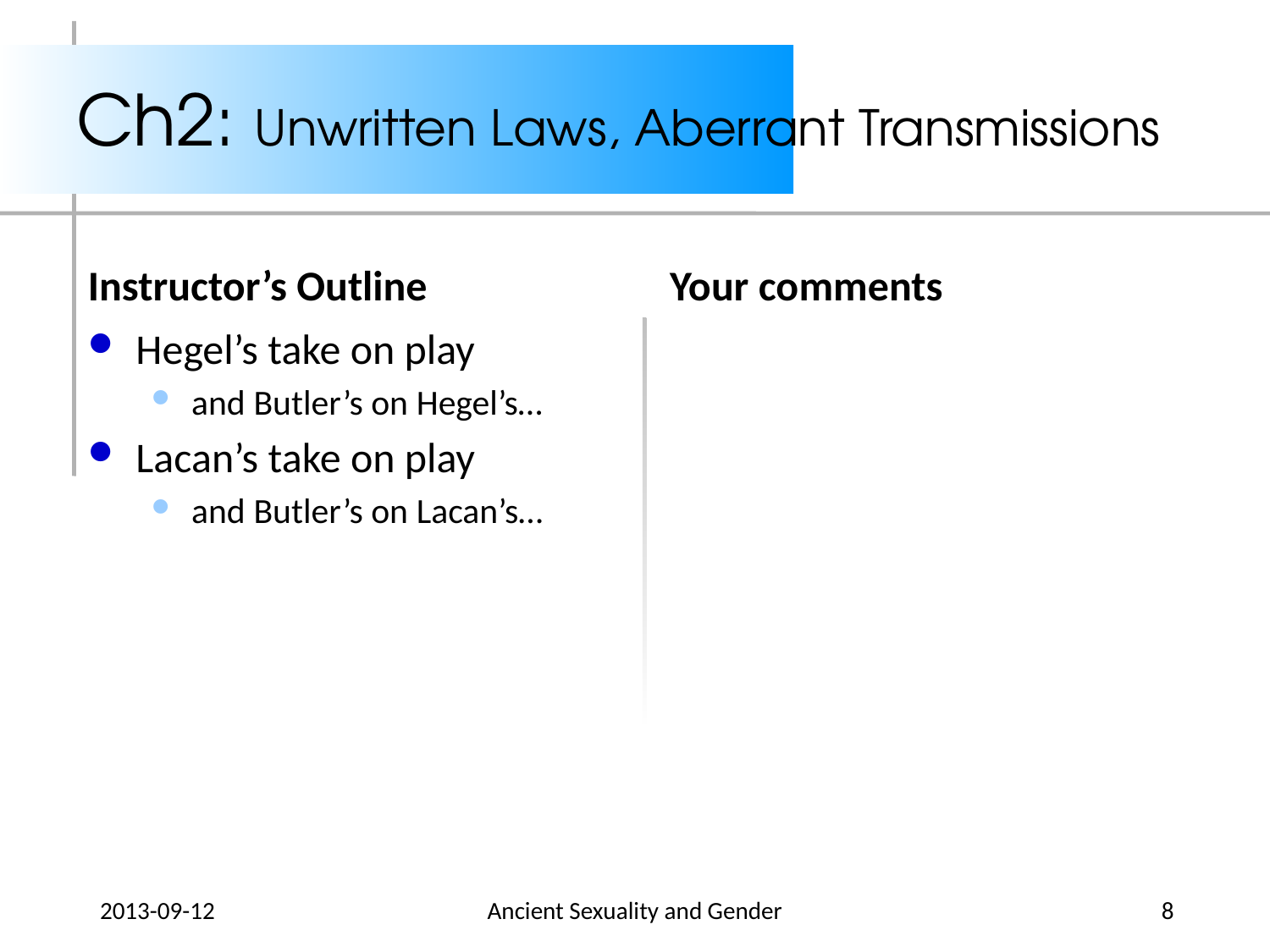

# Ch2: Unwritten Laws, Aberrant Transmissions
Instructor’s Outline
Your comments
Hegel’s take on play
and Butler’s on Hegel’s…
Lacan’s take on play
and Butler’s on Lacan’s…

2013-09-12
Ancient Sexuality and Gender
8